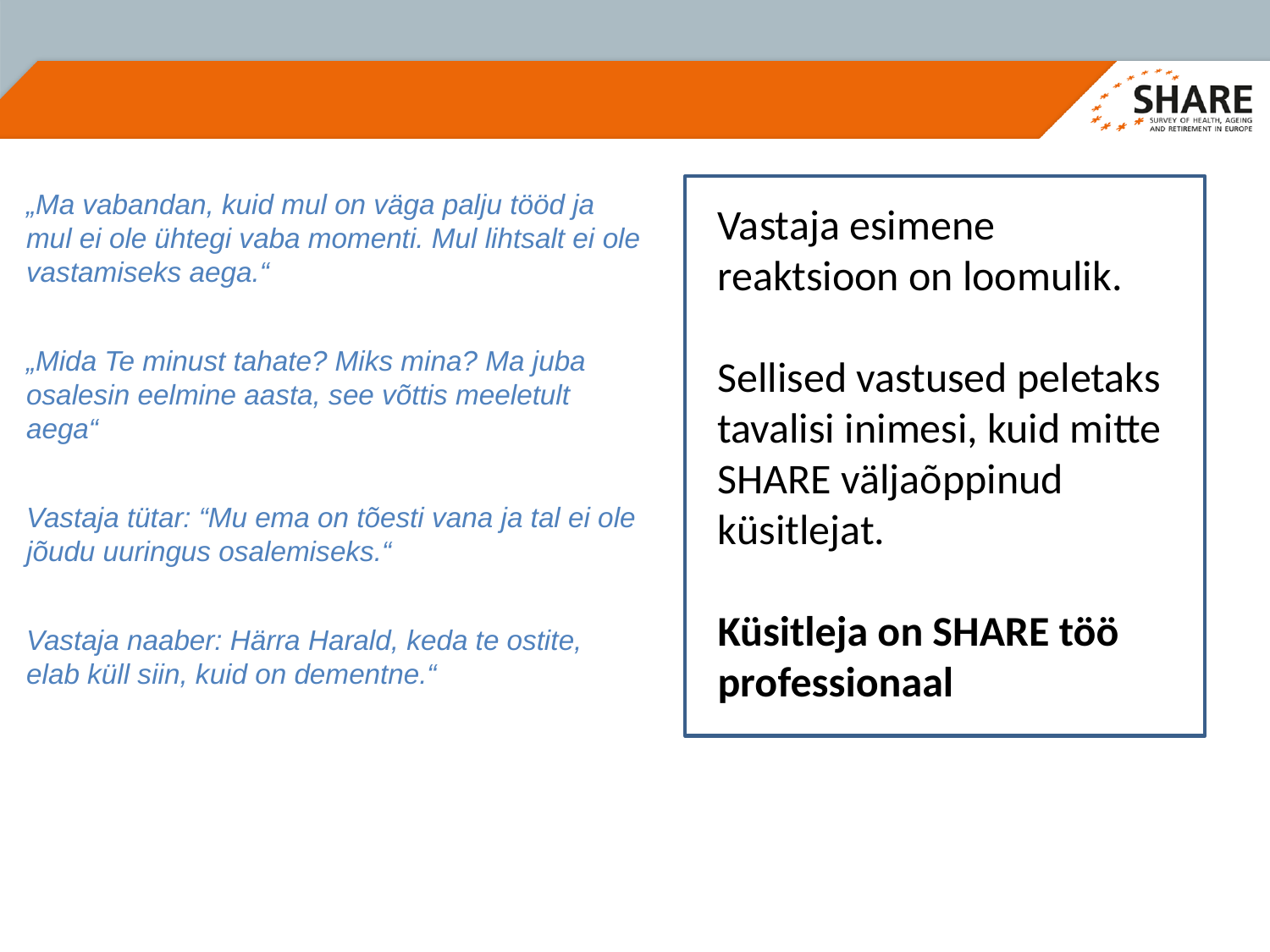

„Ma vabandan, kuid mul on väga palju tööd ja mul ei ole ühtegi vaba momenti. Mul lihtsalt ei ole vastamiseks aega.“

„Mida Te minust tahate? Miks mina? Ma juba osalesin eelmine aasta, see võttis meeletult aega“

Vastaja tütar: “Mu ema on tõesti vana ja tal ei ole jõudu uuringus osalemiseks.“

Vastaja naaber: Härra Harald, keda te ostite, elab küll siin, kuid on dementne.“

Vastaja esimene reaktsioon on loomulik.

Sellised vastused peletaks tavalisi inimesi, kuid mitte SHARE väljaõppinud küsitlejat.

Küsitleja on SHARE töö professionaal